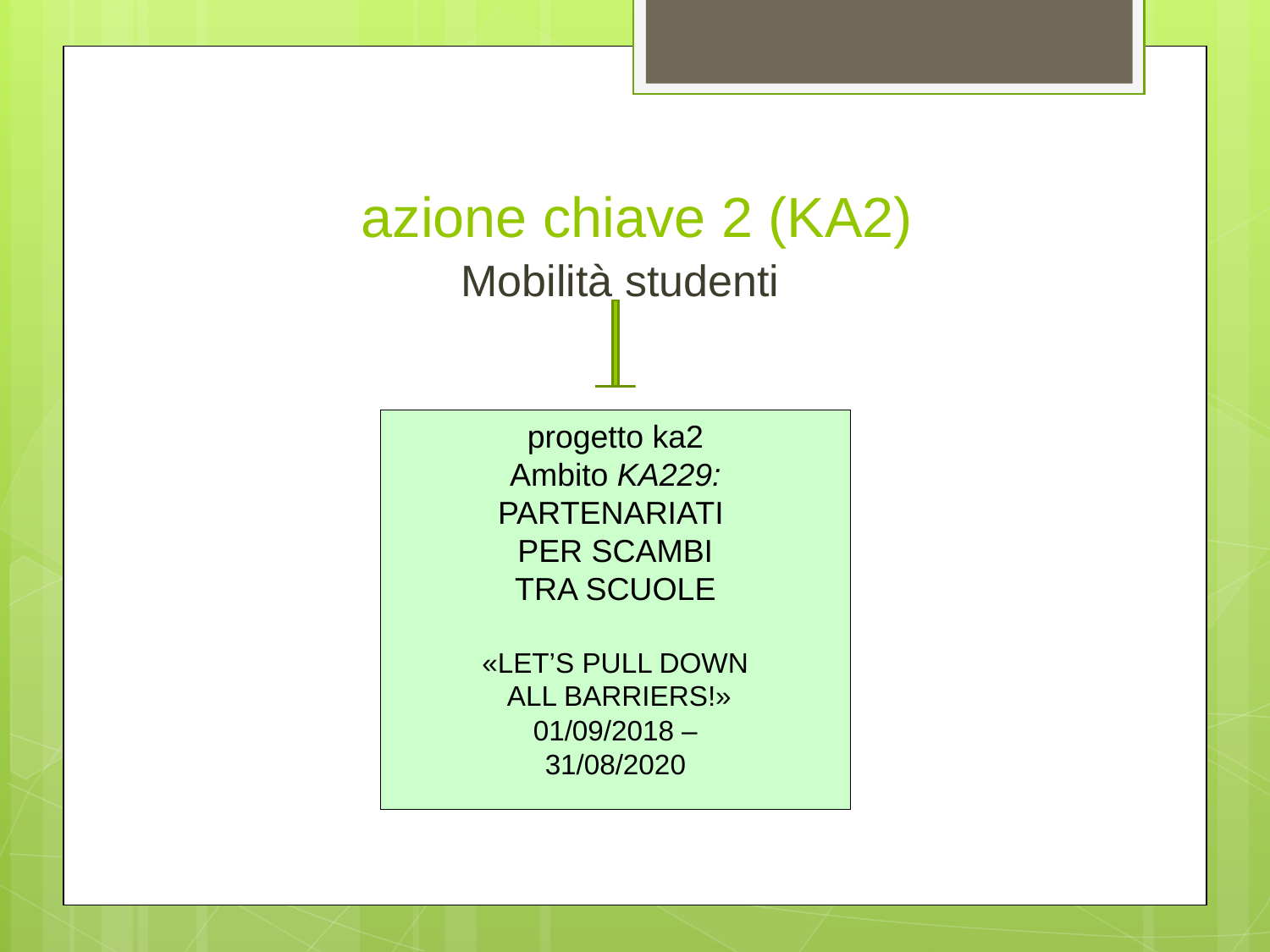

# azione chiave 2 (KA2)
Mobilità studenti

progetto ka2
Ambito KA229:
PARTENARIATI
PER SCAMBI
TRA SCUOLE

«LET’S PULL DOWN
 ALL BARRIERS!»
01/09/2018 –
31/08/2020